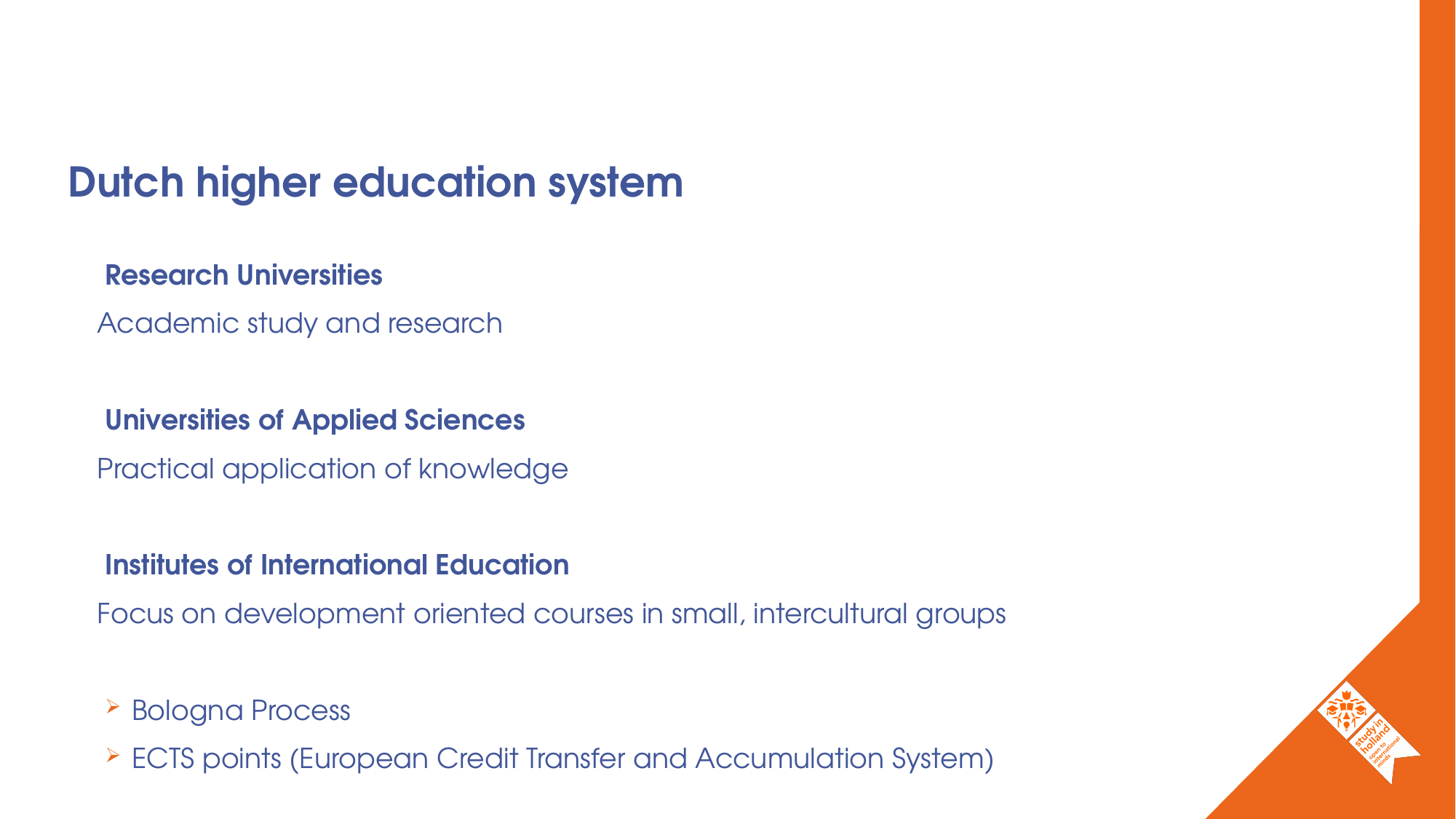

Dutch higher education system
Research Universities
Academic study and research

Universities of Applied Sciences
Practical application of knowledge

Institutes of International Education
Focus on development oriented courses in small, intercultural groups

Bologna Process
ECTS points (European Credit Transfer and Accumulation System)